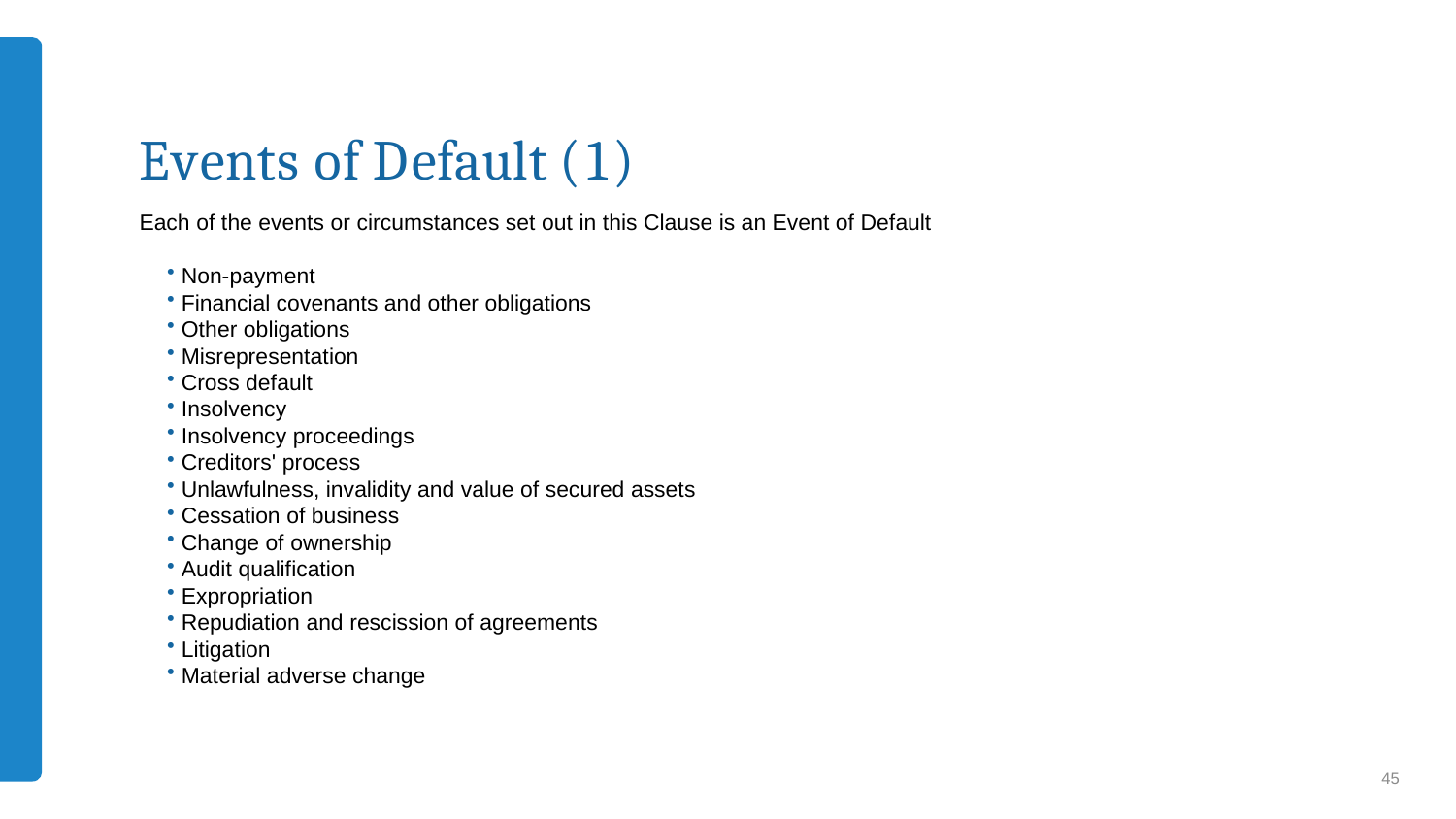

# Events of Default (1)
Each of the events or circumstances set out in this Clause is an Event of Default

 Non-payment
 Financial covenants and other obligations
 Other obligations
 Misrepresentation
 Cross default
 Insolvency
 Insolvency proceedings
 Creditors' process
 Unlawfulness, invalidity and value of secured assets
 Cessation of business
 Change of ownership
 Audit qualification
 Expropriation
 Repudiation and rescission of agreements
 Litigation
 Material adverse change
45